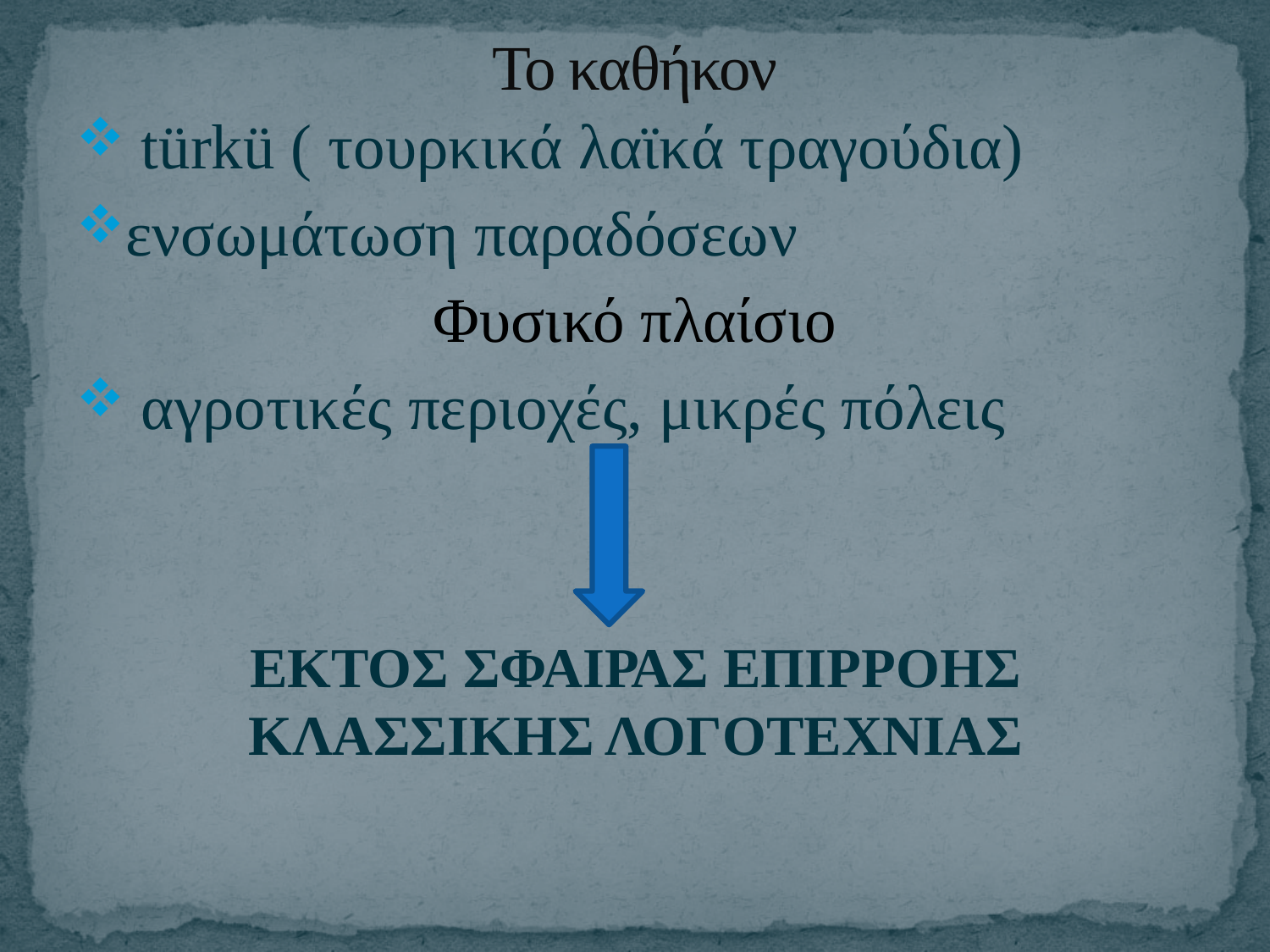

# Το καθήκον
 türkü ( τουρκικά λαϊκά τραγούδια)
ενσωμάτωση παραδόσεων
Φυσικό πλαίσιο
 αγροτικές περιοχές, μικρές πόλεις

ΕΚΤΟΣ ΣΦΑΙΡΑΣ ΕΠΙΡΡΟΗΣ ΚΛΑΣΣΙΚΗΣ ΛΟΓΟΤΕΧΝΙΑΣ